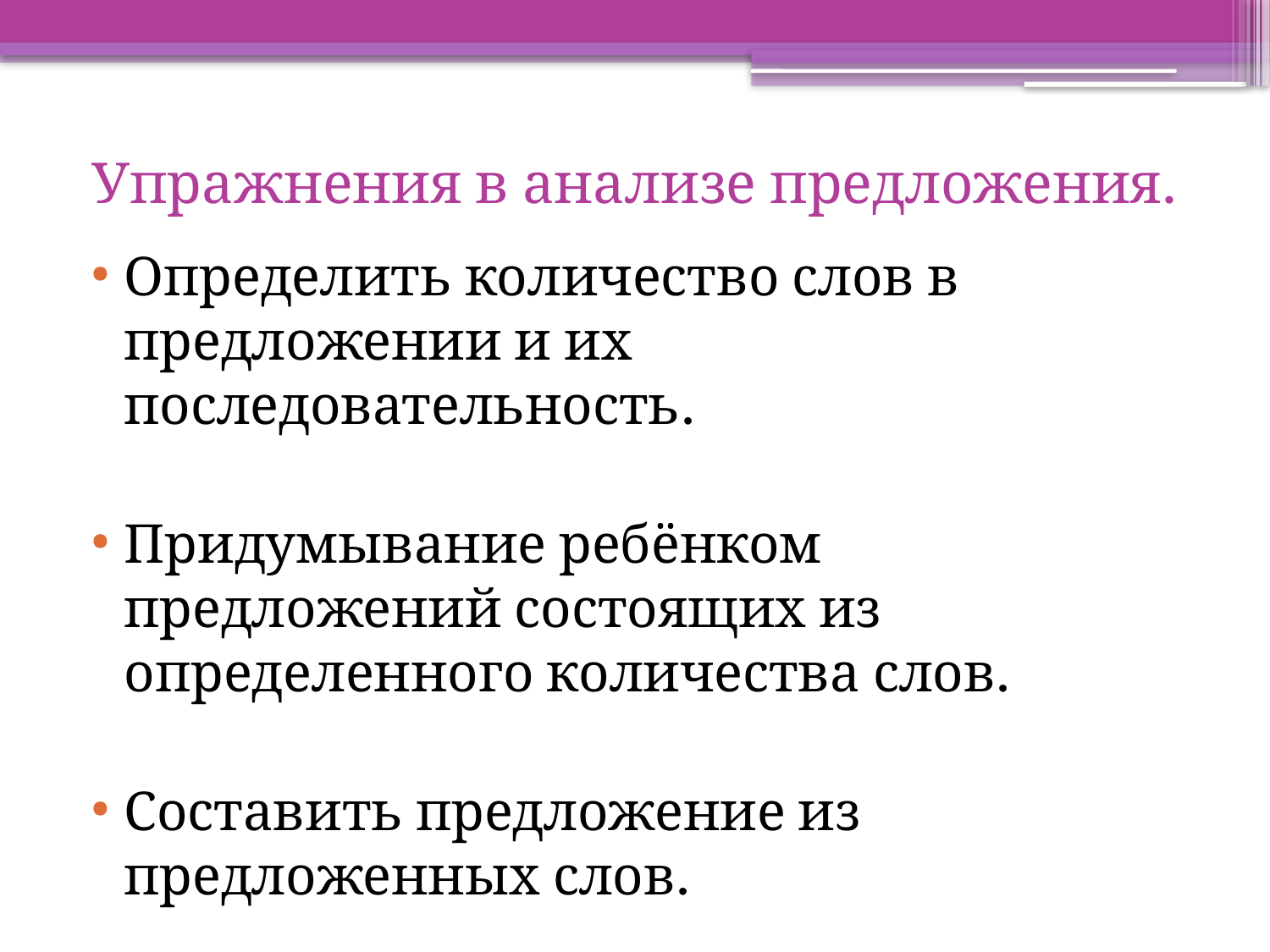

# Упражнения в анализе предложения.
Определить количество слов в предложении и их последовательность.

Придумывание ребёнком предложений состоящих из определенного количества слов.

Составить предложение из предложенных слов.